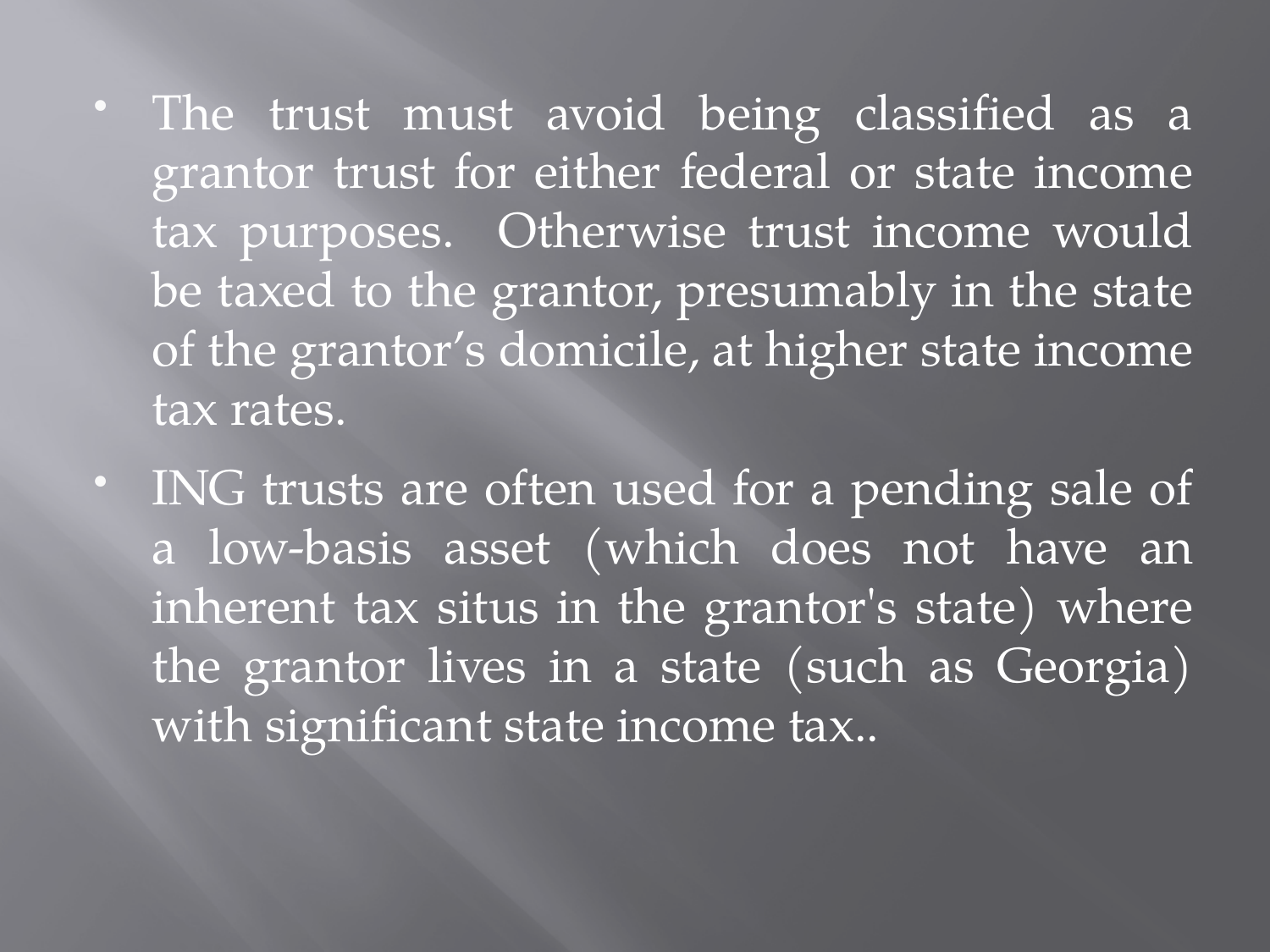

The trust must avoid being classified as a grantor trust for either federal or state income tax purposes.  Otherwise trust income would be taxed to the grantor, presumably in the state of the grantor’s domicile, at higher state income tax rates.
ING trusts are often used for a pending sale of a low-basis asset (which does not have an inherent tax situs in the grantor's state) where the grantor lives in a state (such as Georgia) with significant state income tax..